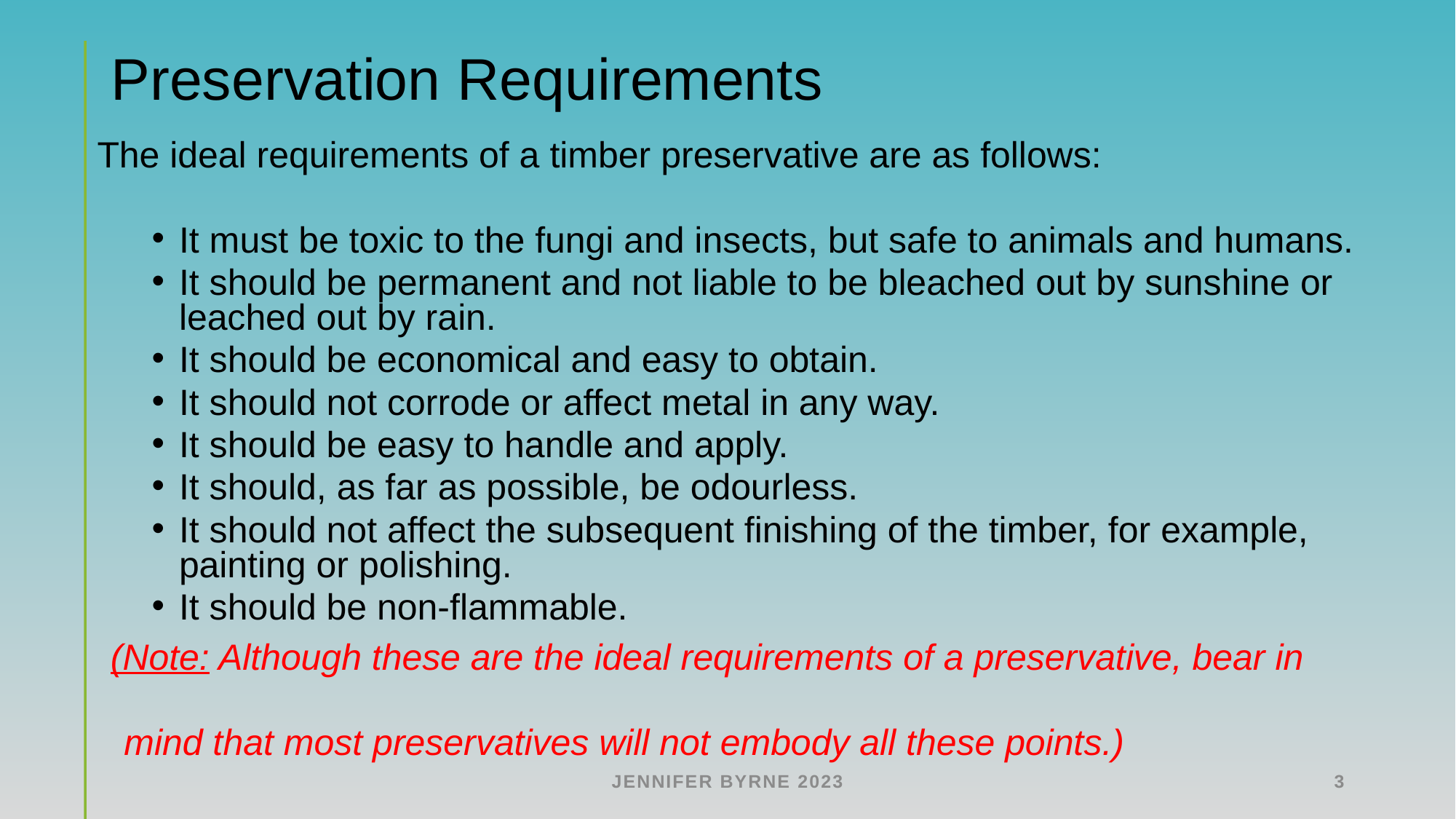

# Preservation Requirements
The ideal requirements of a timber preservative are as follows:

It must be toxic to the fungi and insects, but safe to animals and humans.
It should be permanent and not liable to be bleached out by sunshine or leached out by rain.
It should be economical and easy to obtain.
It should not corrode or affect metal in any way.
It should be easy to handle and apply.
It should, as far as possible, be odourless.
It should not affect the subsequent finishing of the timber, for example, painting or polishing.
It should be non-flammable.
	    (Note: Although these are the ideal requirements of a preservative, bear in
        mind that most preservatives will not embody all these points.)

Jennifer Byrne 2023
3